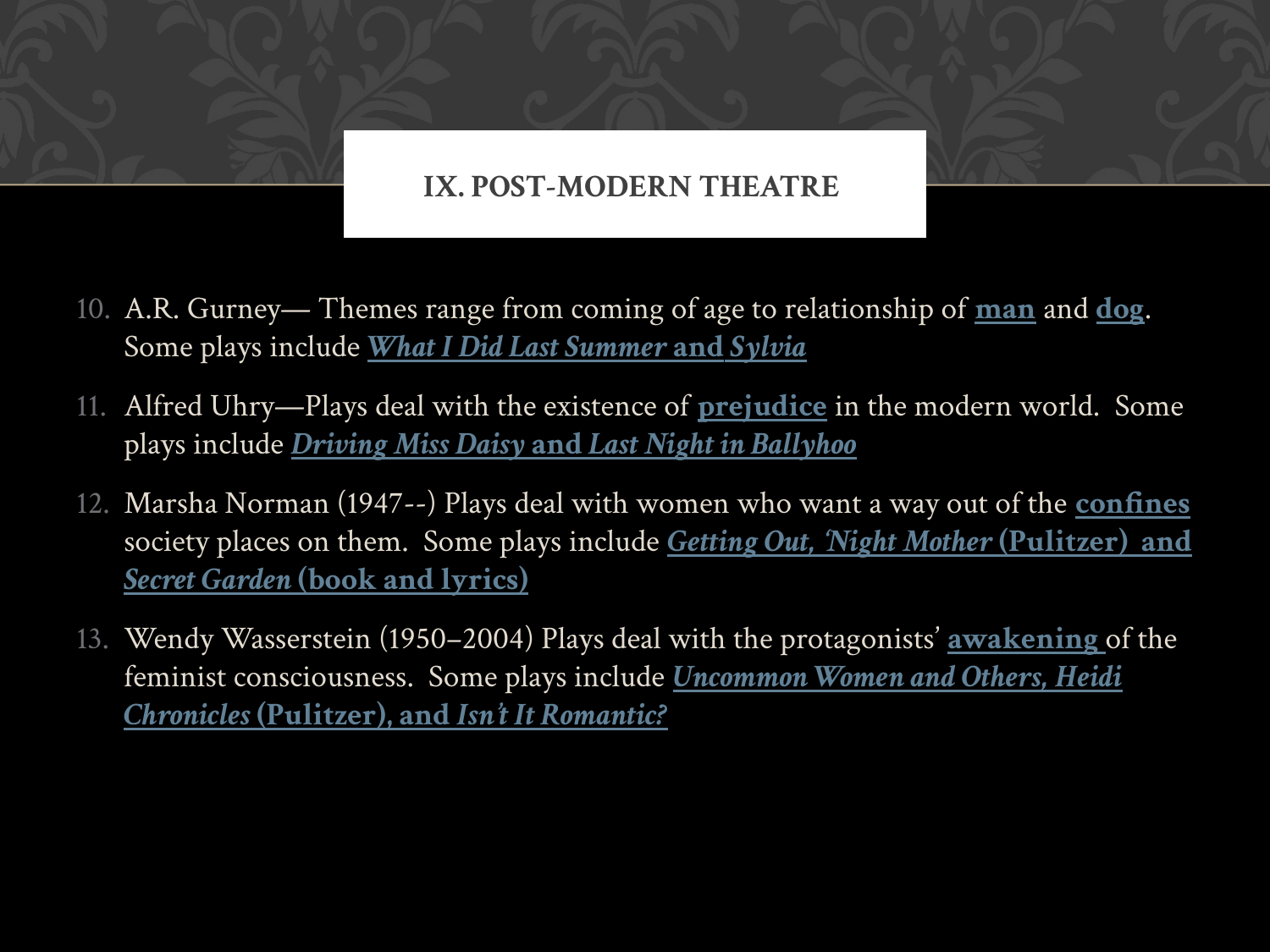

# ix. Post-Modern Theatre
A.R. Gurney— Themes range from coming of age to relationship of man and dog.  Some plays include What I Did Last Summer and Sylvia
Alfred Uhry—Plays deal with the existence of prejudice in the modern world.  Some plays include Driving Miss Daisy and Last Night in Ballyhoo
Marsha Norman (1947--) Plays deal with women who want a way out of the confines society places on them.  Some plays include Getting Out, ‘Night Mother (Pulitzer)  and Secret Garden (book and lyrics)
Wendy Wasserstein (1950–2004) Plays deal with the protagonists’ awakening of the feminist consciousness.  Some plays include Uncommon Women and Others, Heidi Chronicles (Pulitzer), and Isn’t It Romantic?